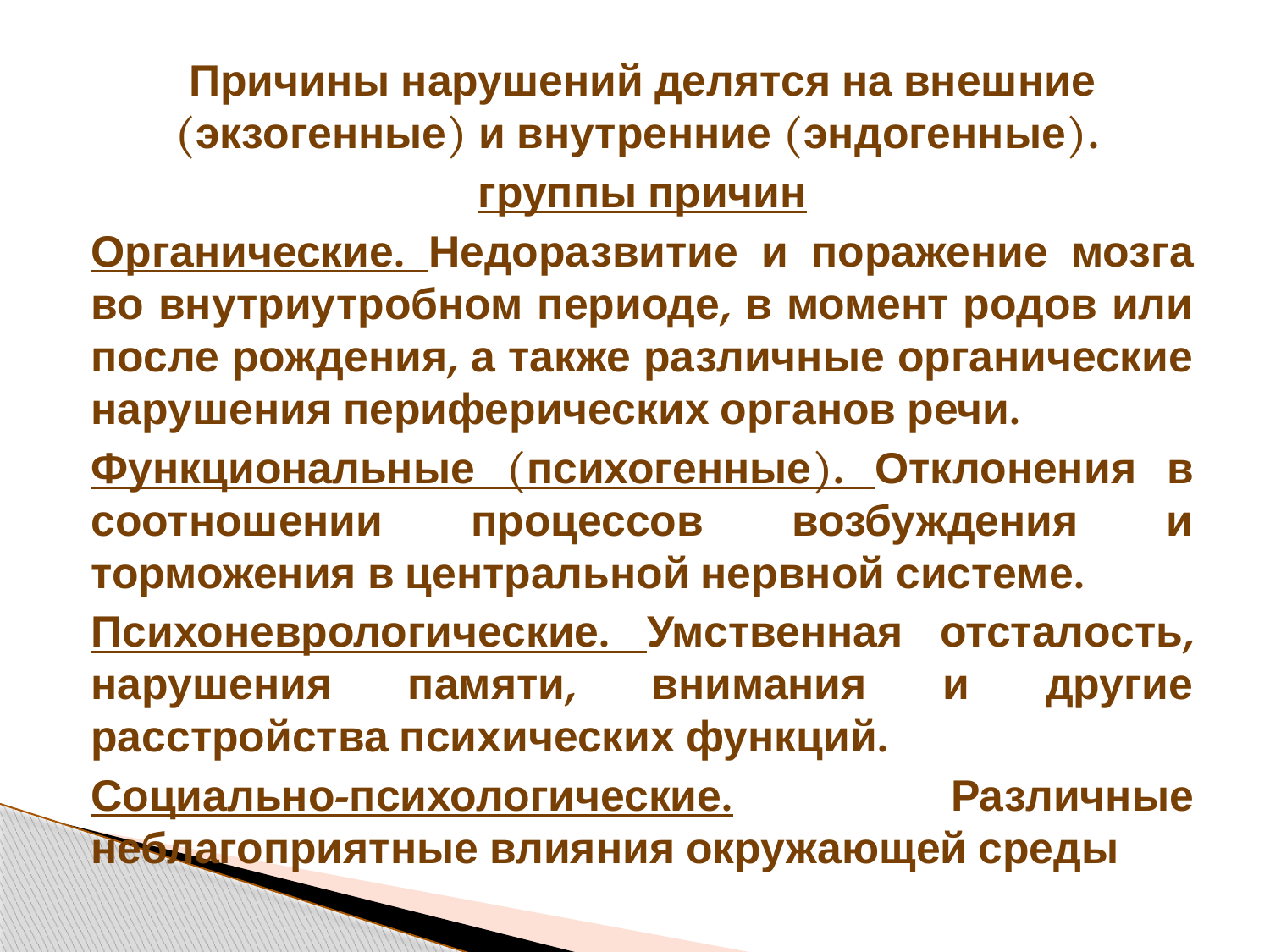

Причины нарушений делятся на внешние (экзогенные) и внутренние (эндогенные).
группы причин
Органические. Недоразвитие и поражение мозга во внутриутробном периоде, в момент родов или после рождения, а также различные органические нарушения периферических органов речи.
Функциональные (психогенные). Отклонения в соотношении процессов возбуждения и торможения в центральной нервной системе.
Психоневрологические. Умственная отсталость, нарушения памяти, внимания и другие расстройства психических функций.
Социально-психологические. Различные неблагоприятные влияния окружающей среды